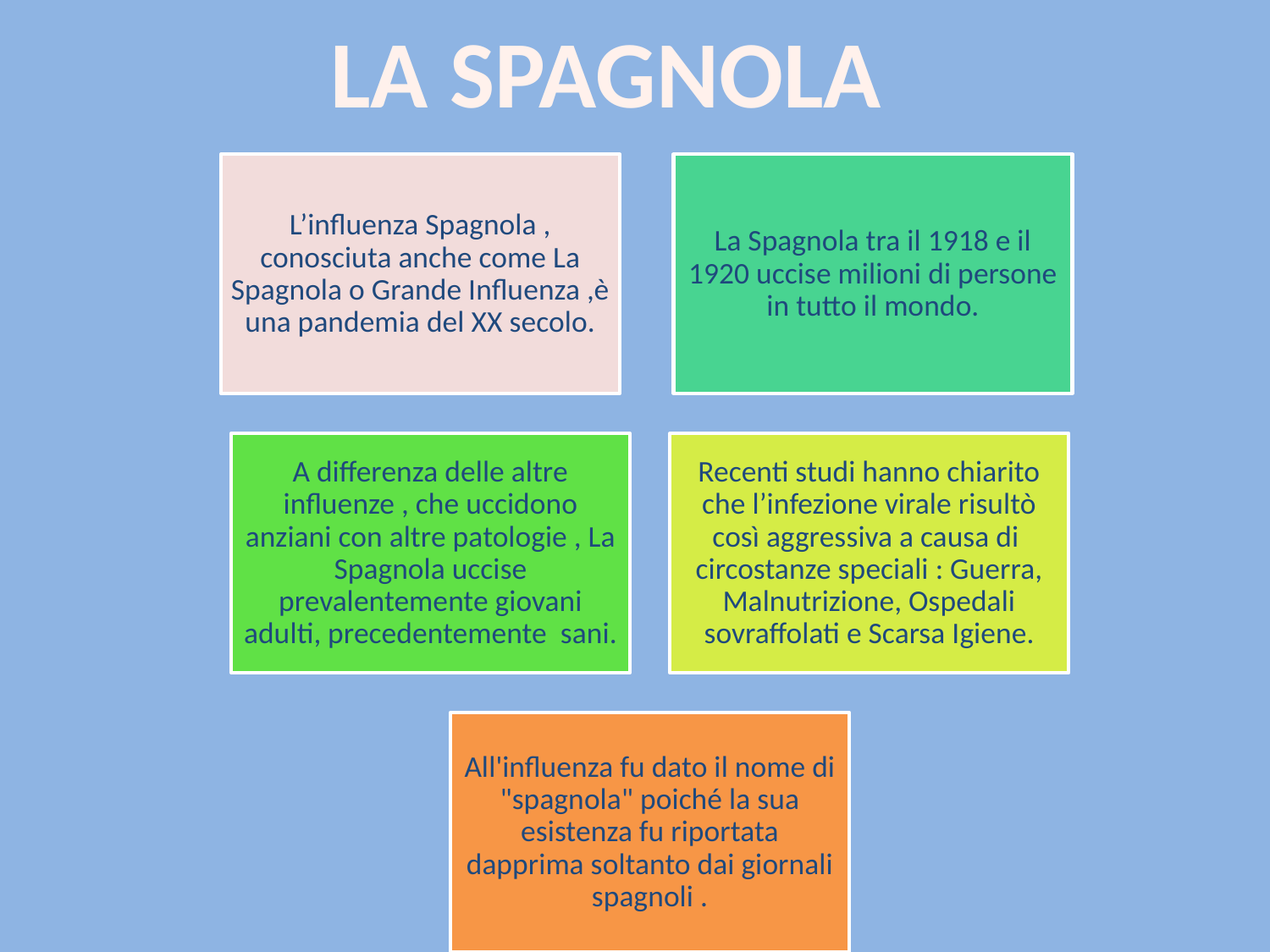

LA SPAGNOLA
L’influenza Spagnola , conosciuta anche come La Spagnola o Grande Influenza ,è una pandemia del XX secolo.
La Spagnola tra il 1918 e il 1920 uccise milioni di persone in tutto il mondo.
A differenza delle altre influenze , che uccidono anziani con altre patologie , La Spagnola uccise prevalentemente giovani adulti, precedentemente  sani.
Recenti studi hanno chiarito che l’infezione virale risultò così aggressiva a causa di  circostanze speciali : Guerra, Malnutrizione, Ospedali sovraffolati e Scarsa Igiene.
All'influenza fu dato il nome di "spagnola" poiché la sua esistenza fu riportata dapprima soltanto dai giornali spagnoli .